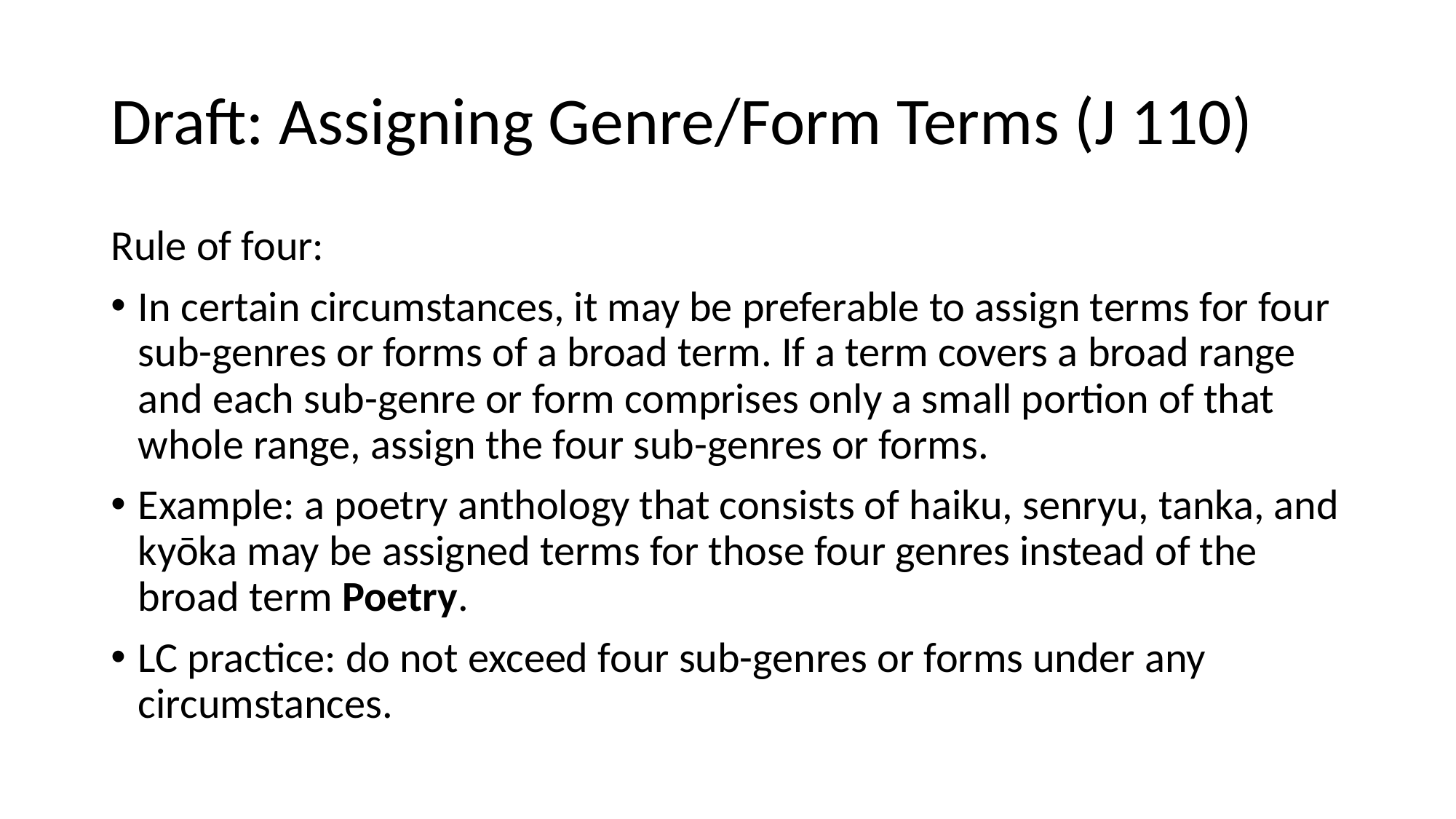

# Draft: Assigning Genre/Form Terms (J 110)
Rule of four:
In certain circumstances, it may be preferable to assign terms for four sub-genres or forms of a broad term. If a term covers a broad range and each sub-genre or form comprises only a small portion of that whole range, assign the four sub-genres or forms.
Example: a poetry anthology that consists of haiku, senryu, tanka, and kyōka may be assigned terms for those four genres instead of the broad term Poetry.
LC practice: do not exceed four sub-genres or forms under any circumstances.